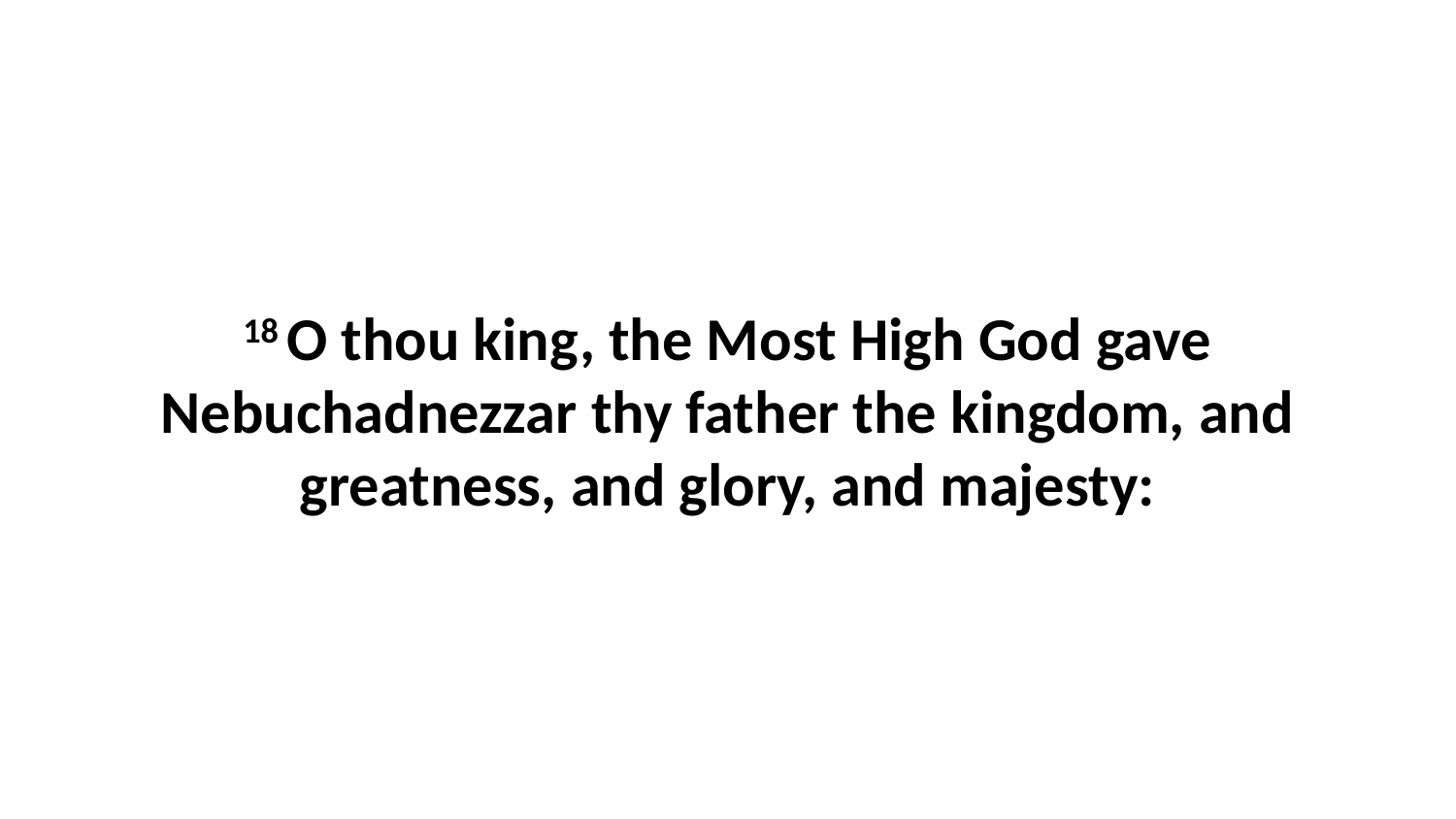

18 O thou king, the Most High God gave Nebuchadnezzar thy father the kingdom, and greatness, and glory, and majesty: